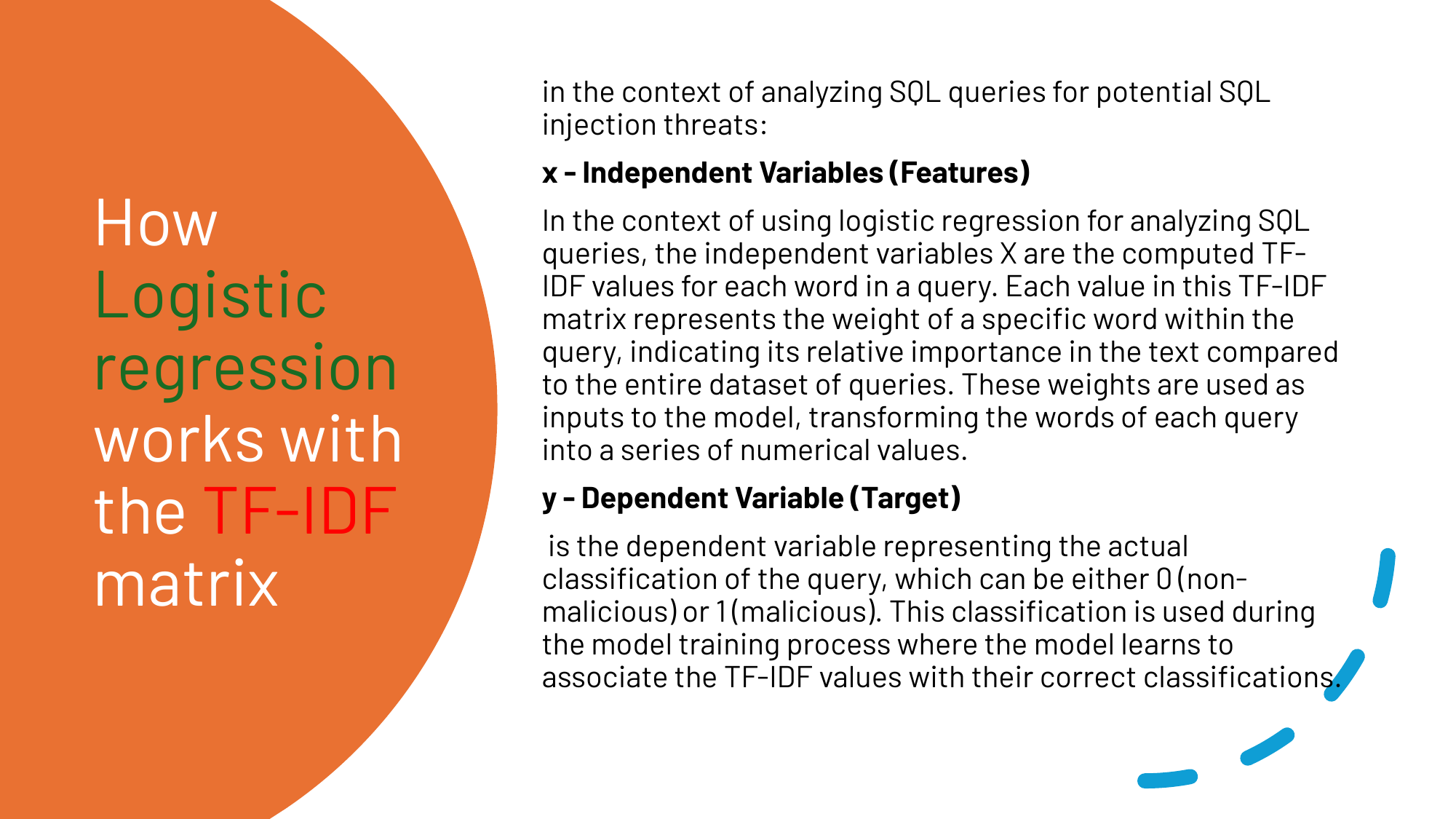

in the context of analyzing SQL queries for potential SQL injection threats:
x - Independent Variables (Features)
In the context of using logistic regression for analyzing SQL queries, the independent variables X are the computed TF-IDF values for each word in a query. Each value in this TF-IDF matrix represents the weight of a specific word within the query, indicating its relative importance in the text compared to the entire dataset of queries. These weights are used as inputs to the model, transforming the words of each query into a series of numerical values.
y - Dependent Variable (Target)
 is the dependent variable representing the actual classification of the query, which can be either 0 (non-malicious) or 1 (malicious). This classification is used during the model training process where the model learns to associate the TF-IDF values with their correct classifications.

# How Logistic regression works with the TF-IDF matrix